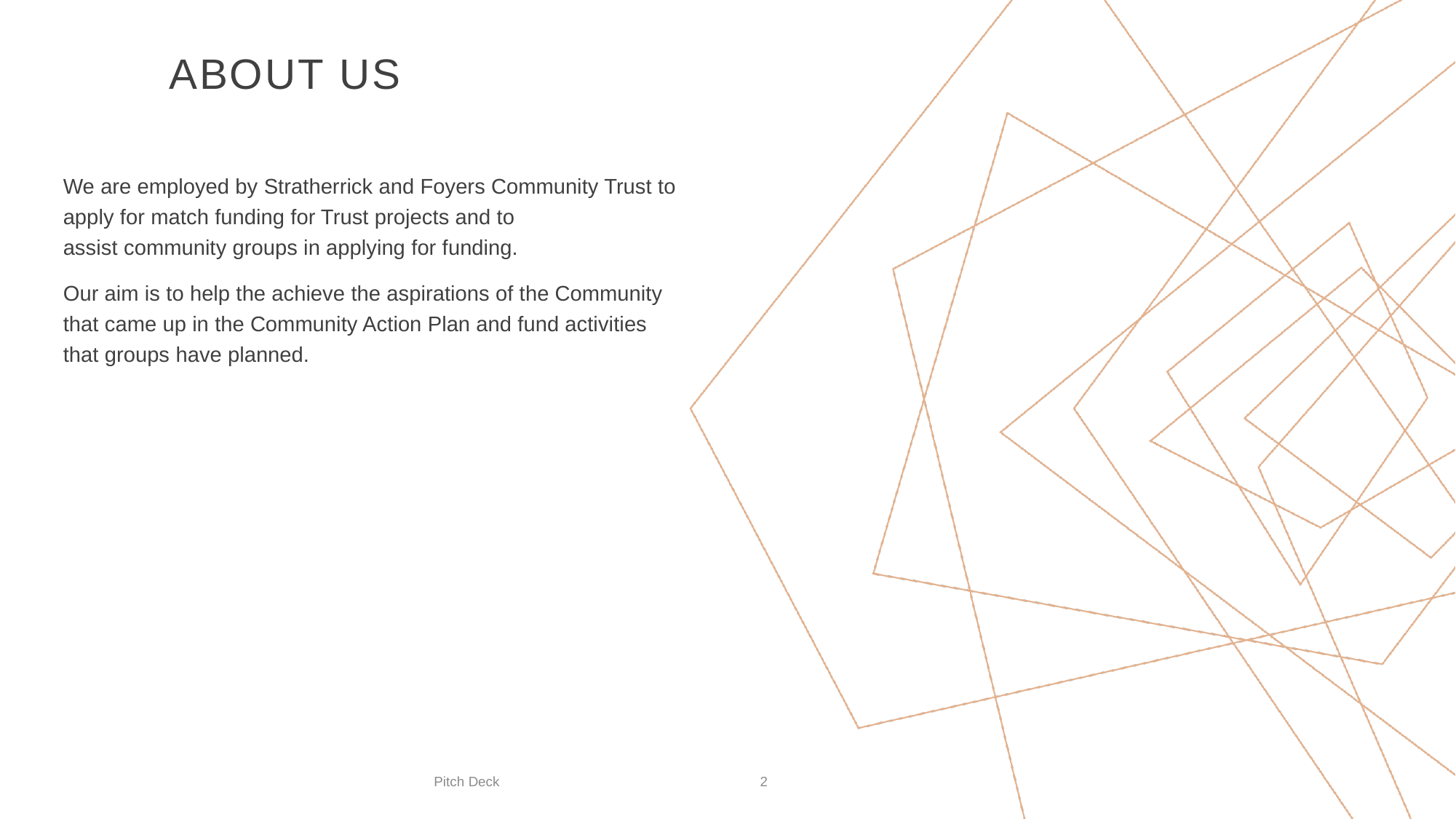

# ABOUT US
We are employed by Stratherrick and Foyers Community Trust to apply for match funding for Trust projects and to assist community groups in applying for funding.
Our aim is to help the achieve the aspirations of the Community that came up in the Community Action Plan and fund activities that groups have planned.

Pitch Deck
2